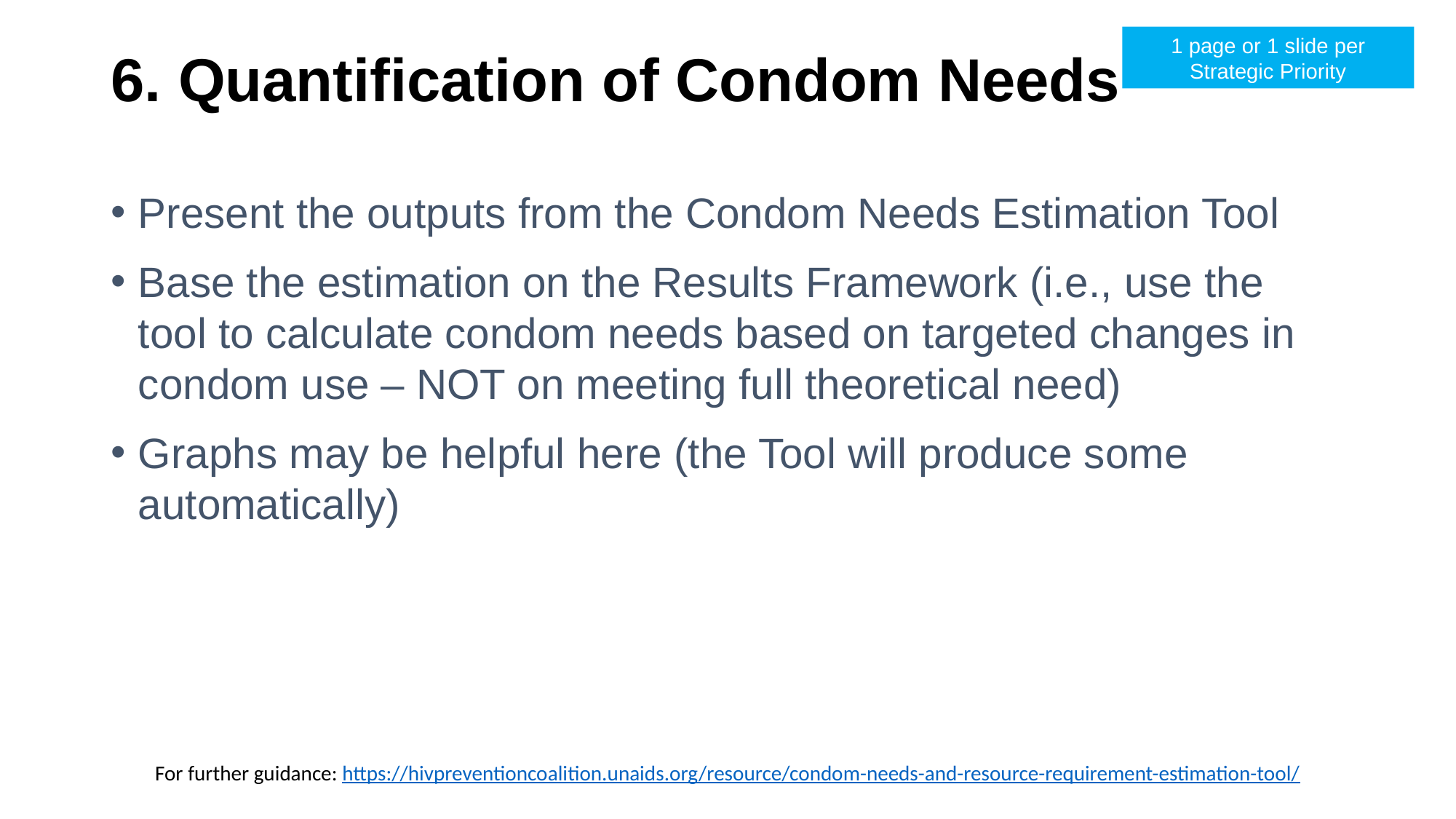

1 page or 1 slide per Strategic Priority
# 6. Quantification of Condom Needs
Present the outputs from the Condom Needs Estimation Tool
Base the estimation on the Results Framework (i.e., use the tool to calculate condom needs based on targeted changes in condom use – NOT on meeting full theoretical need)
Graphs may be helpful here (the Tool will produce some automatically)
For further guidance: https://hivpreventioncoalition.unaids.org/resource/condom-needs-and-resource-requirement-estimation-tool/